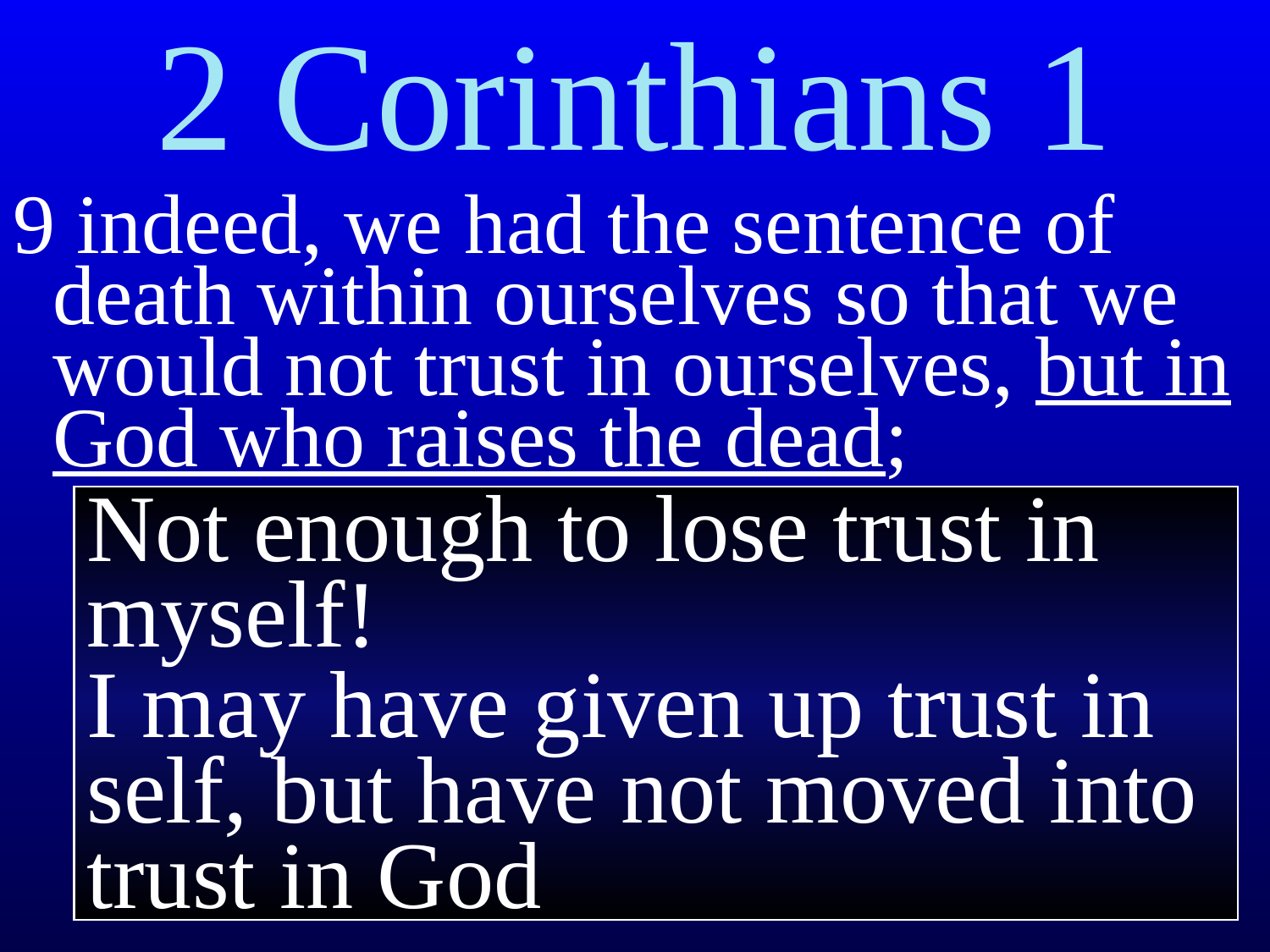

# 2 Corinthians 1
9 indeed, we had the sentence of death within ourselves so that we would not trust in ourselves, but in God who raises the dead;
Not enough to lose trust in myself!
I may have given up trust in self, but have not moved into trust in God